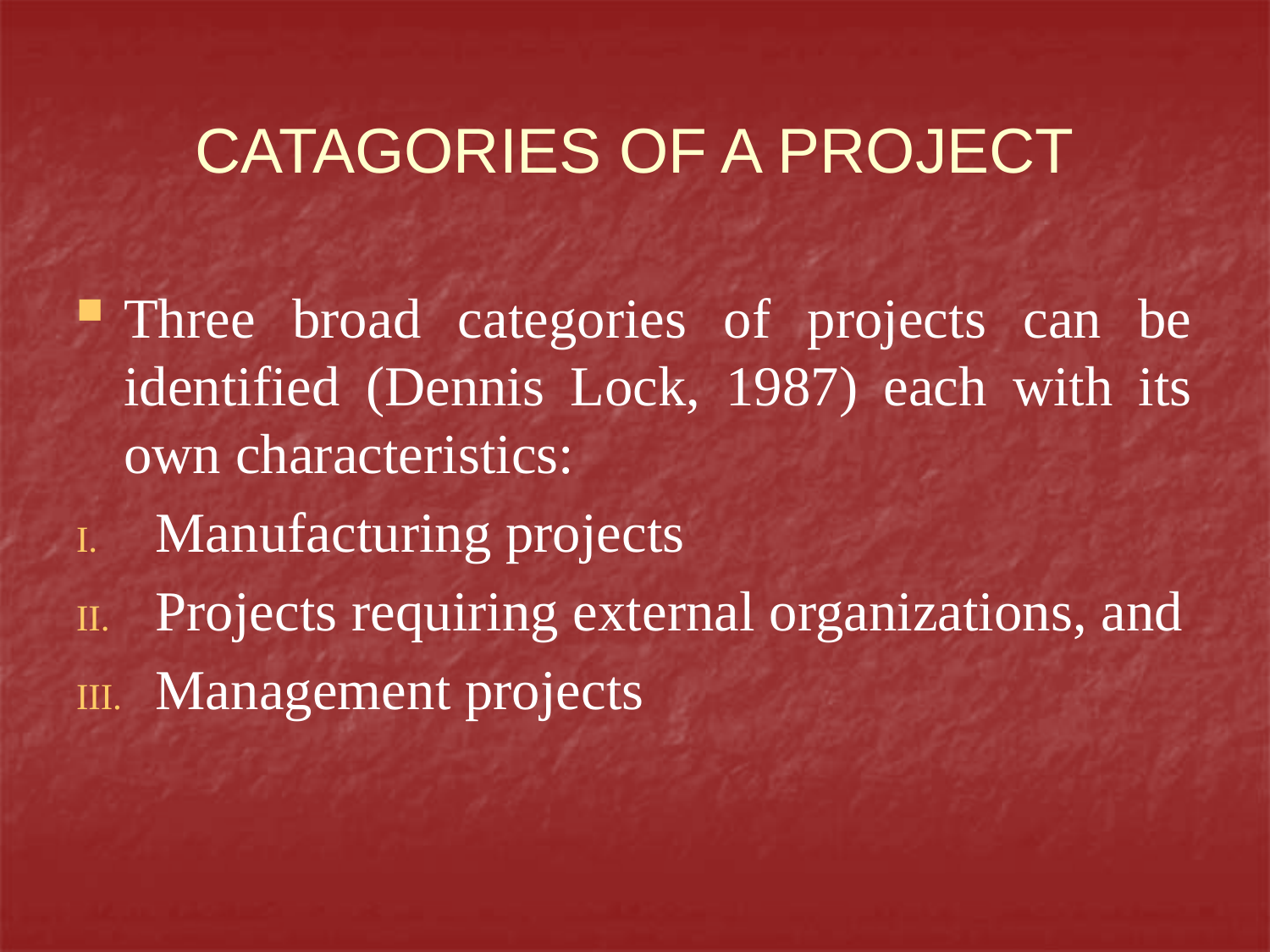

# CATAGORIES OF A PROJECT
Three broad categories of projects can be identified (Dennis Lock, 1987) each with its own characteristics:
Manufacturing projects
Projects requiring external organizations, and
Management projects